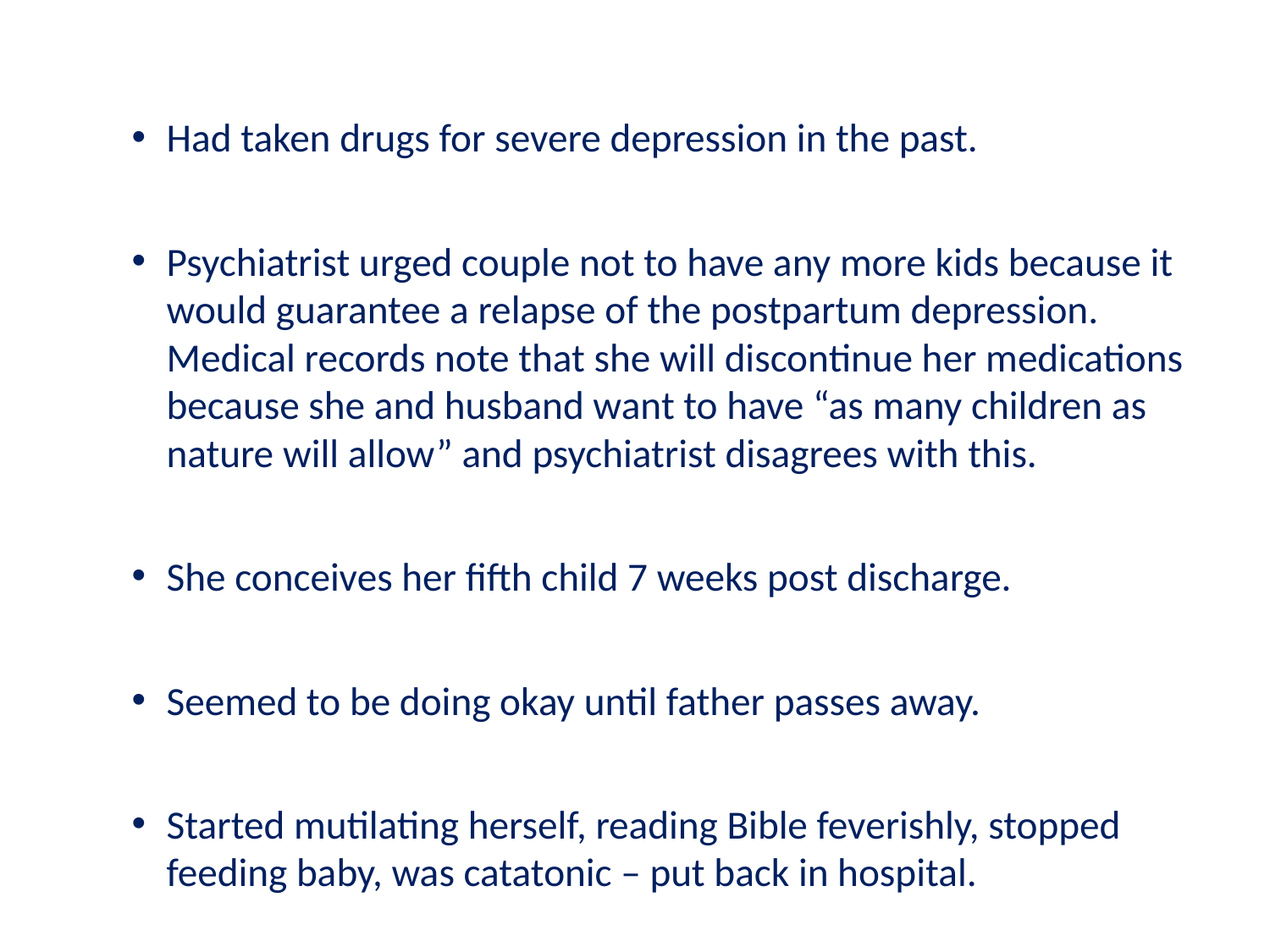

#
Had taken drugs for severe depression in the past.

Psychiatrist urged couple not to have any more kids because it would guarantee a relapse of the postpartum depression.  Medical records note that she will discontinue her medications because she and husband want to have “as many children as nature will allow” and psychiatrist disagrees with this.

She conceives her fifth child 7 weeks post discharge.

Seemed to be doing okay until father passes away.

Started mutilating herself, reading Bible feverishly, stopped feeding baby, was catatonic – put back in hospital.